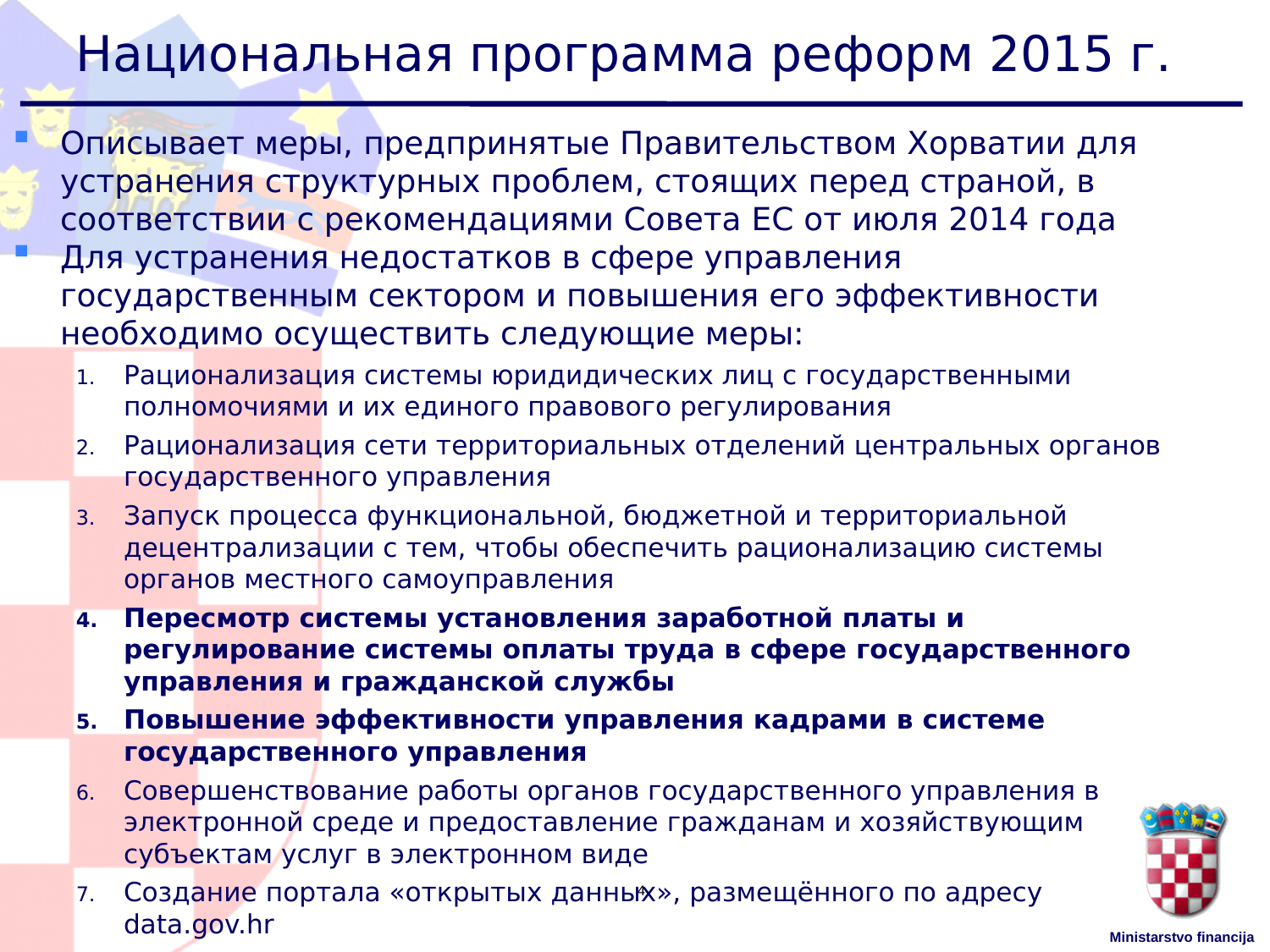

# Национальная программа реформ 2015 г.
Описывает меры, предпринятые Правительством Хорватии для устранения структурных проблем, стоящих перед страной, в соответствии с рекомендациями Совета ЕС от июля 2014 года
Для устранения недостатков в сфере управления государственным сектором и повышения его эффективности необходимо осуществить следующие меры:
Рационализация системы юридидических лиц с государственными полномочиями и их единого правового регулирования
Рационализация сети территориальных отделений центральных органов государственного управления
Запуск процесса функциональной, бюджетной и территориальной децентрализации с тем, чтобы обеспечить рационализацию системы органов местного самоуправления
Пересмотр системы установления заработной платы и регулирование системы оплаты труда в сфере государственного управления и гражданской службы
Повышение эффективности управления кадрами в системе государственного управления
Совершенствование работы органов государственного управления в электронной среде и предоставление гражданам и хозяйствующим субъектам услуг в электронном виде
Создание портала «открытых данных», размещённого по адресу data.gov.hr

4